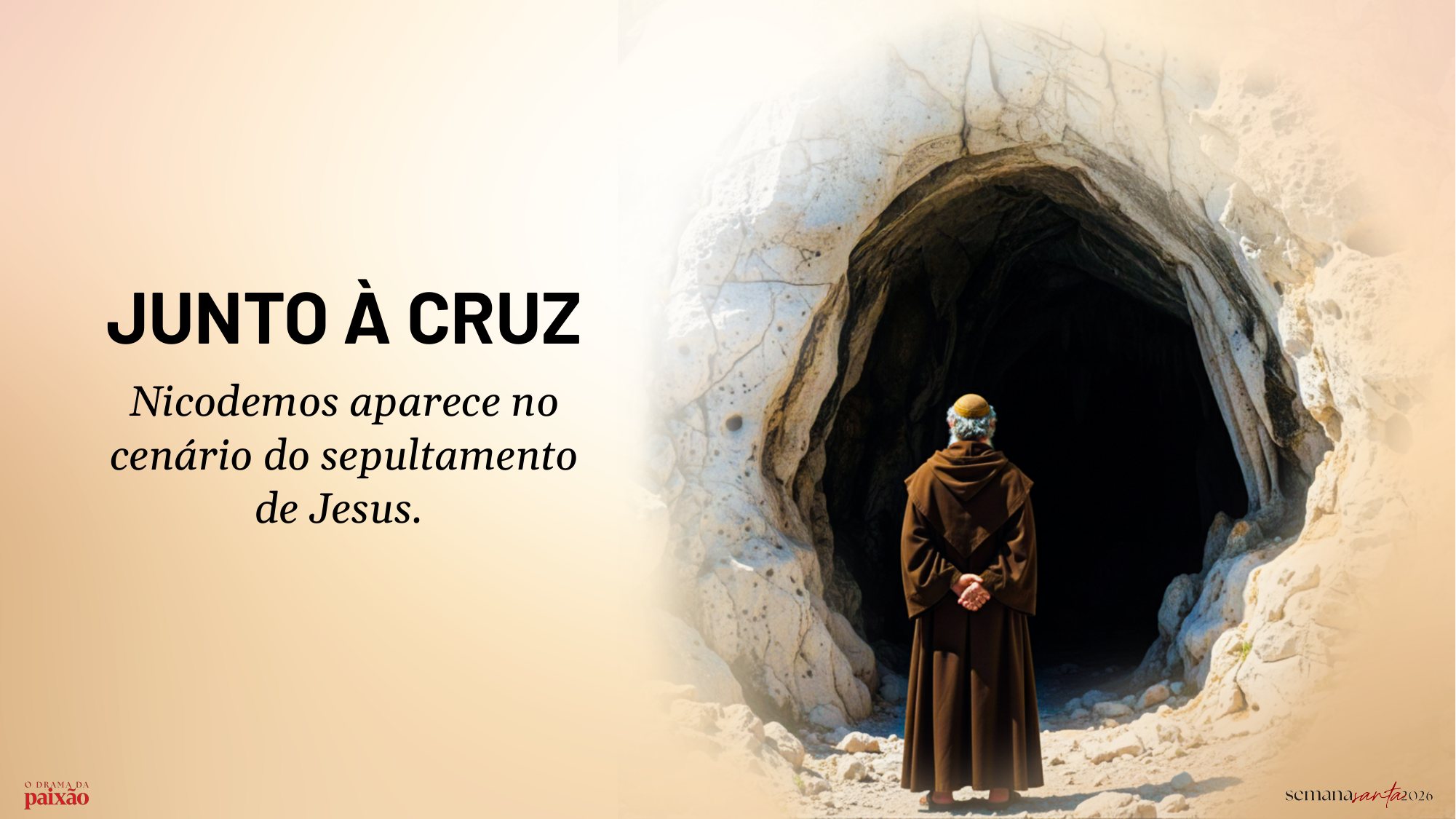

JUNTO À CRUZ
Nicodemos aparece no cenário do sepultamento de Jesus.